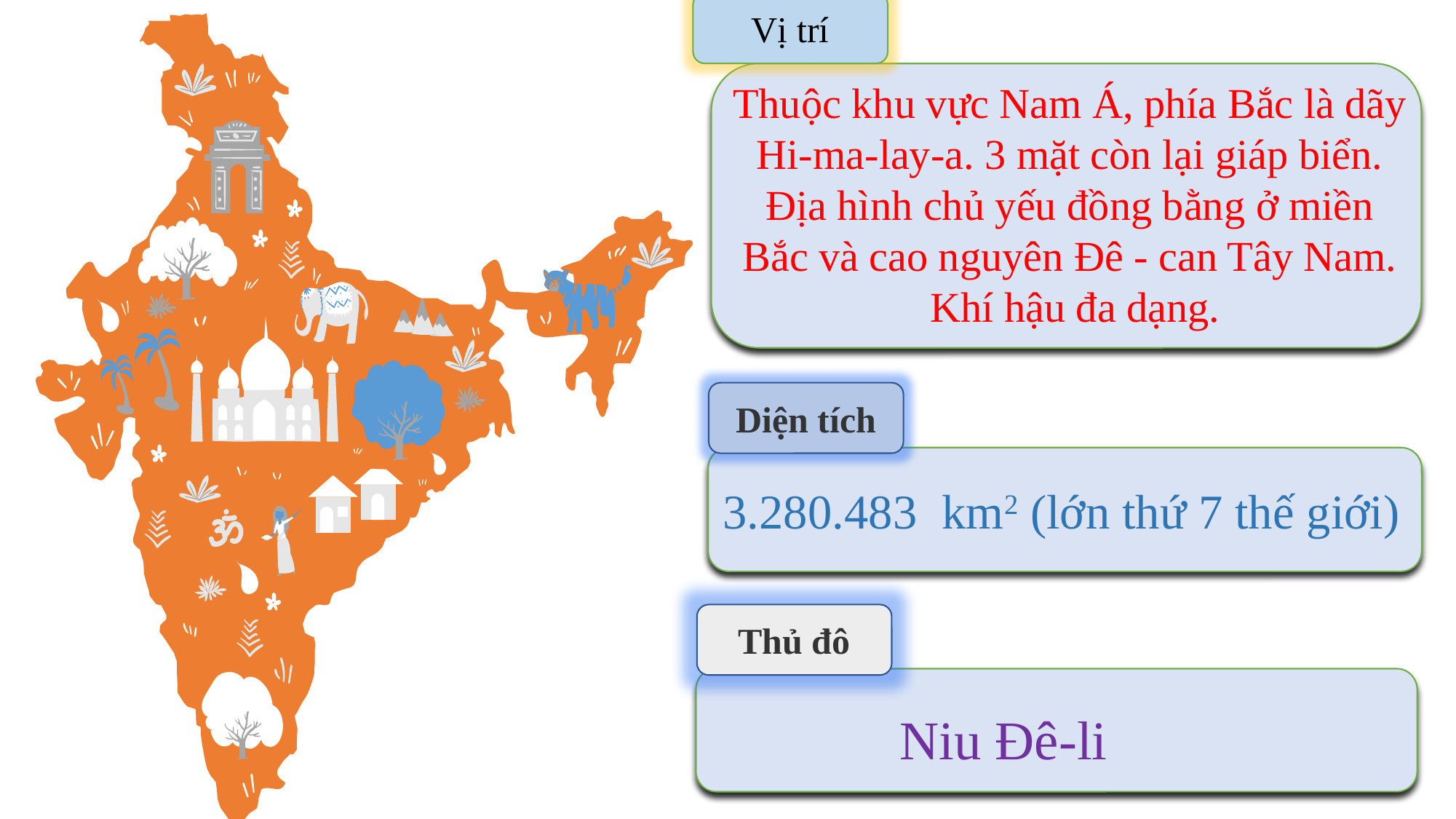

Vị trí

Thuộc khu vực Nam Á, phía Bắc là dãy Hi-ma-lay-a. 3 mặt còn lại giáp biển. Địa hình chủ yếu đồng bằng ở miền Bắc và cao nguyên Đê - can Tây Nam.
 Khí hậu đa dạng.
Indian
Diện tích

3.280.483  km2 (lớn thứ 7 thế giới)
Thủ đô

Niu Đê-li